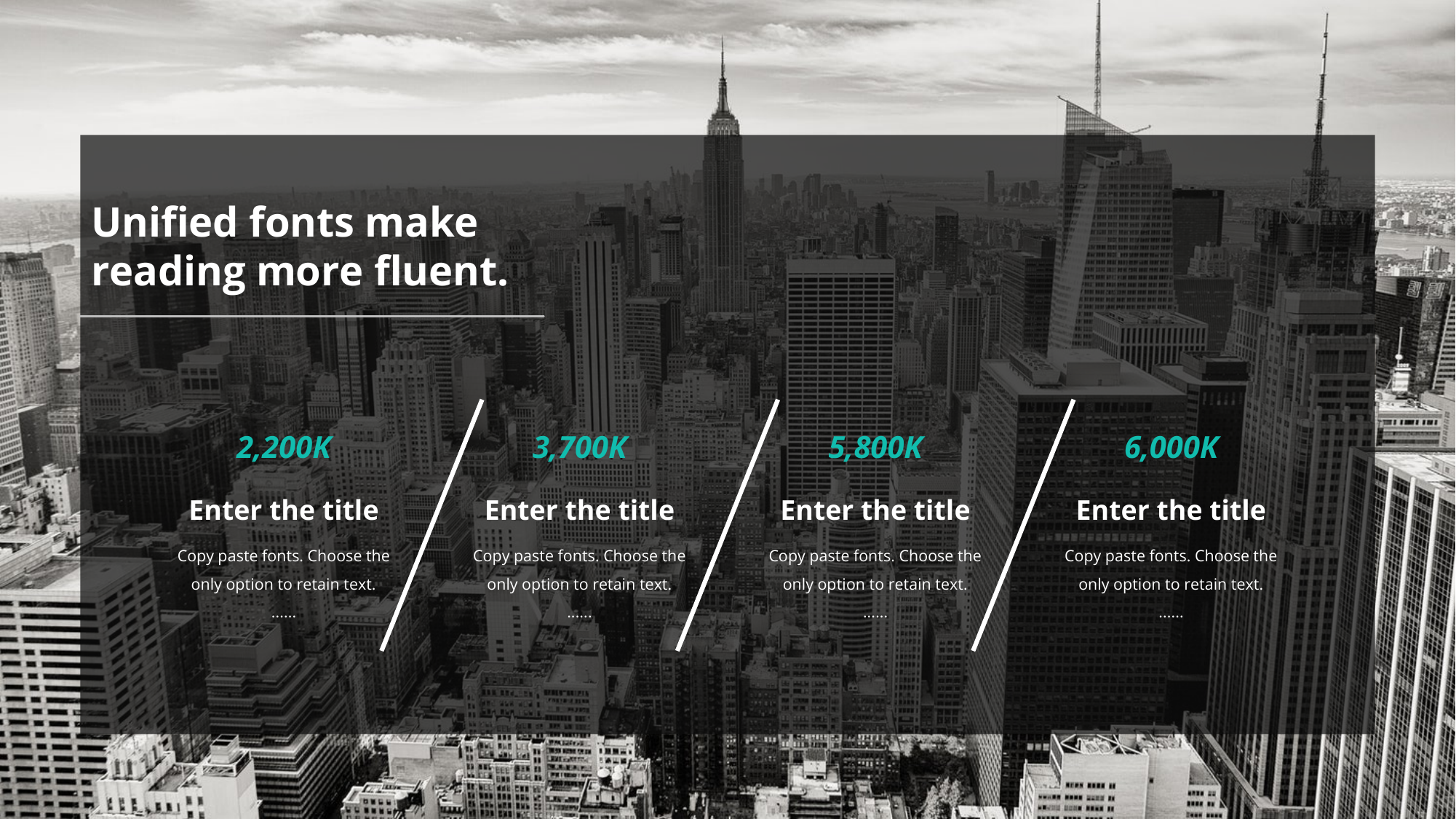

Unified fonts make
reading more fluent.
2,200K
3,700K
5,800K
6,000K
Enter the title
Copy paste fonts. Choose the only option to retain text.
......
Enter the title
Copy paste fonts. Choose the only option to retain text.
......
Enter the title
Copy paste fonts. Choose the only option to retain text.
......
Enter the title
Copy paste fonts. Choose the only option to retain text.
......